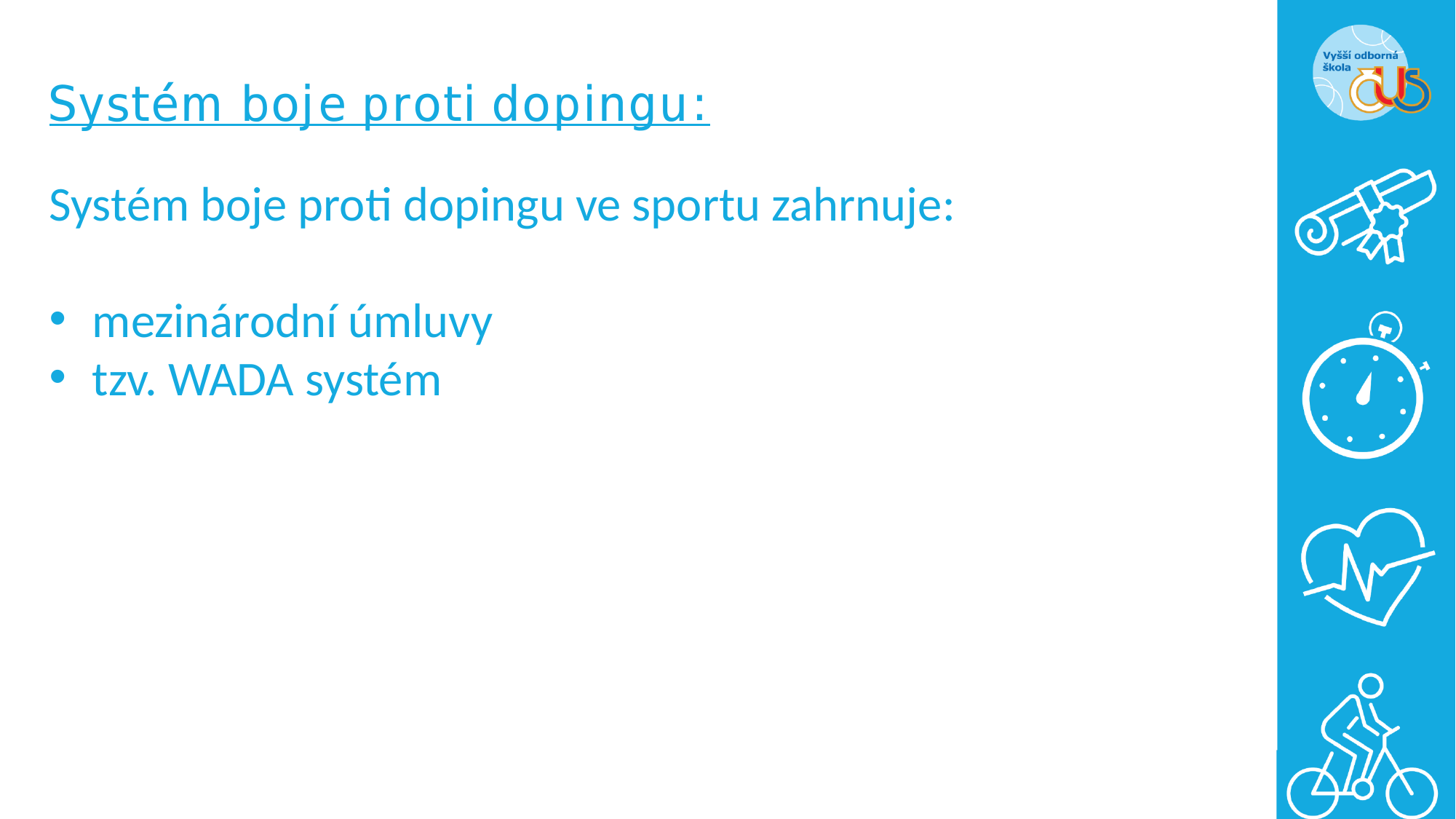

# Systém boje proti dopingu:
Systém boje proti dopingu ve sportu zahrnuje:

mezinárodní úmluvy
tzv. WADA systém